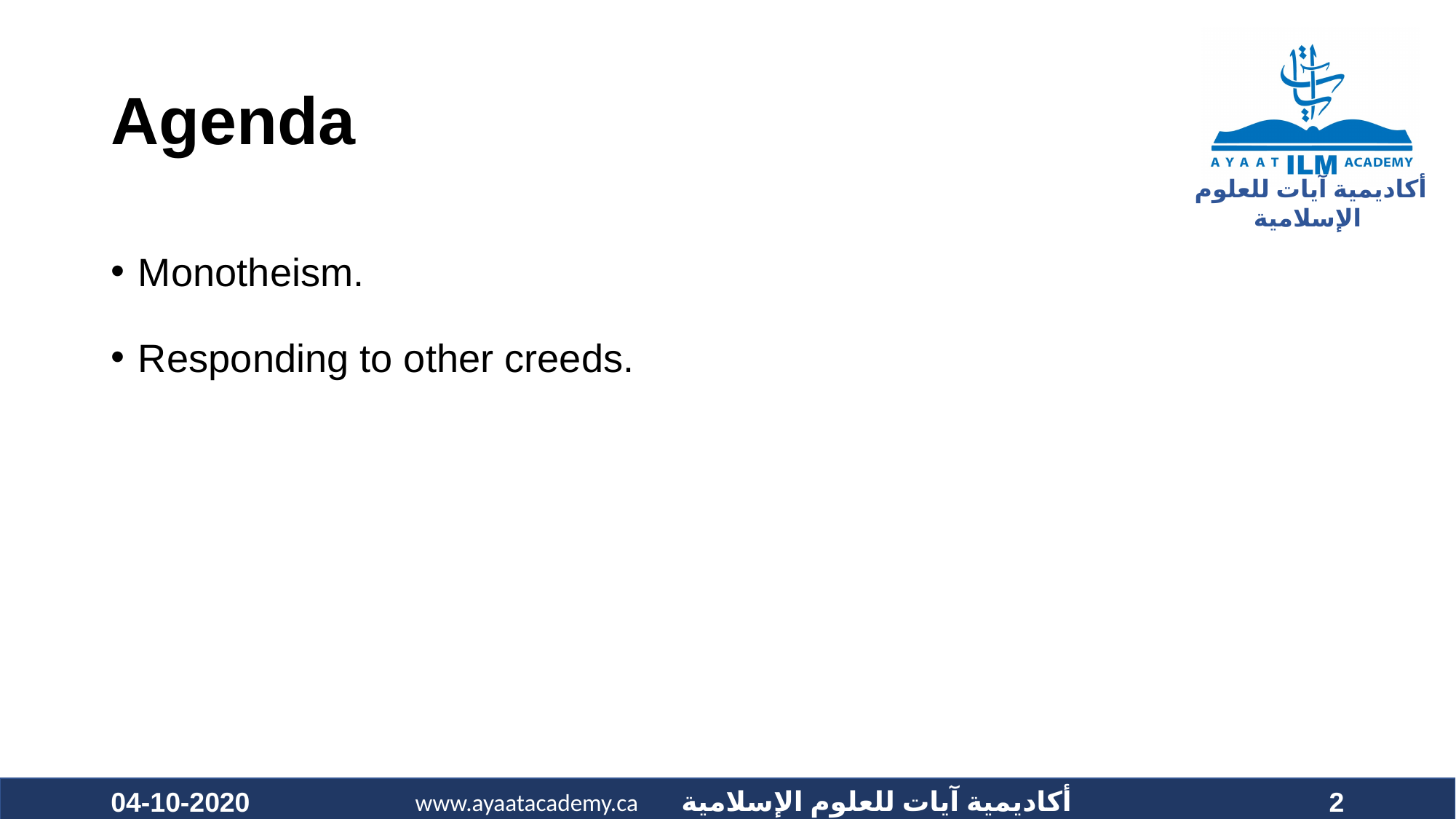

# Agenda
Monotheism.
Responding to other creeds.
04-10-2020
2